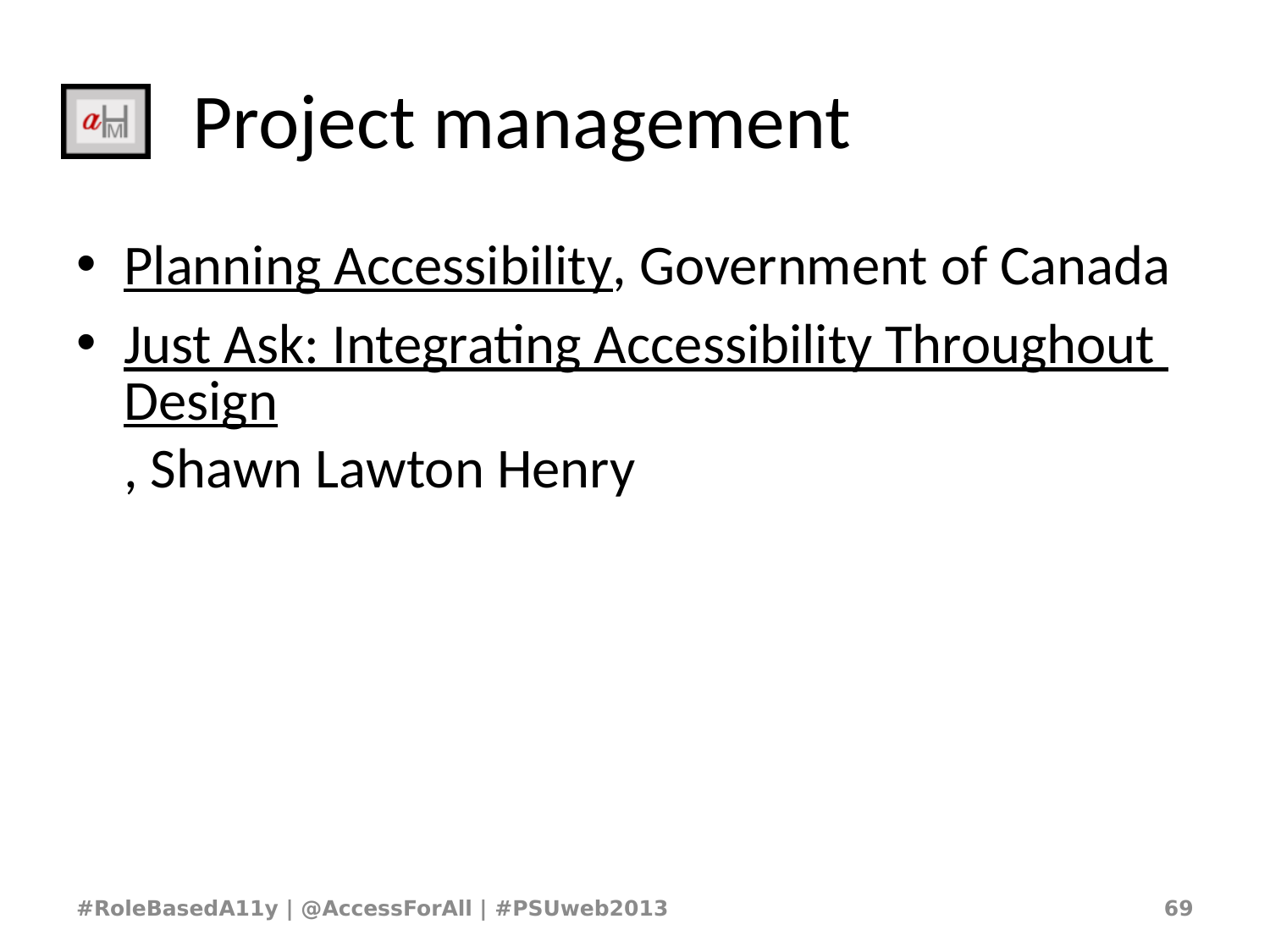

# Project management
Planning Accessibility, Government of Canada
Just Ask: Integrating Accessibility Throughout Design, Shawn Lawton Henry
#RoleBasedA11y | @AccessForAll | #PSUweb2013
69